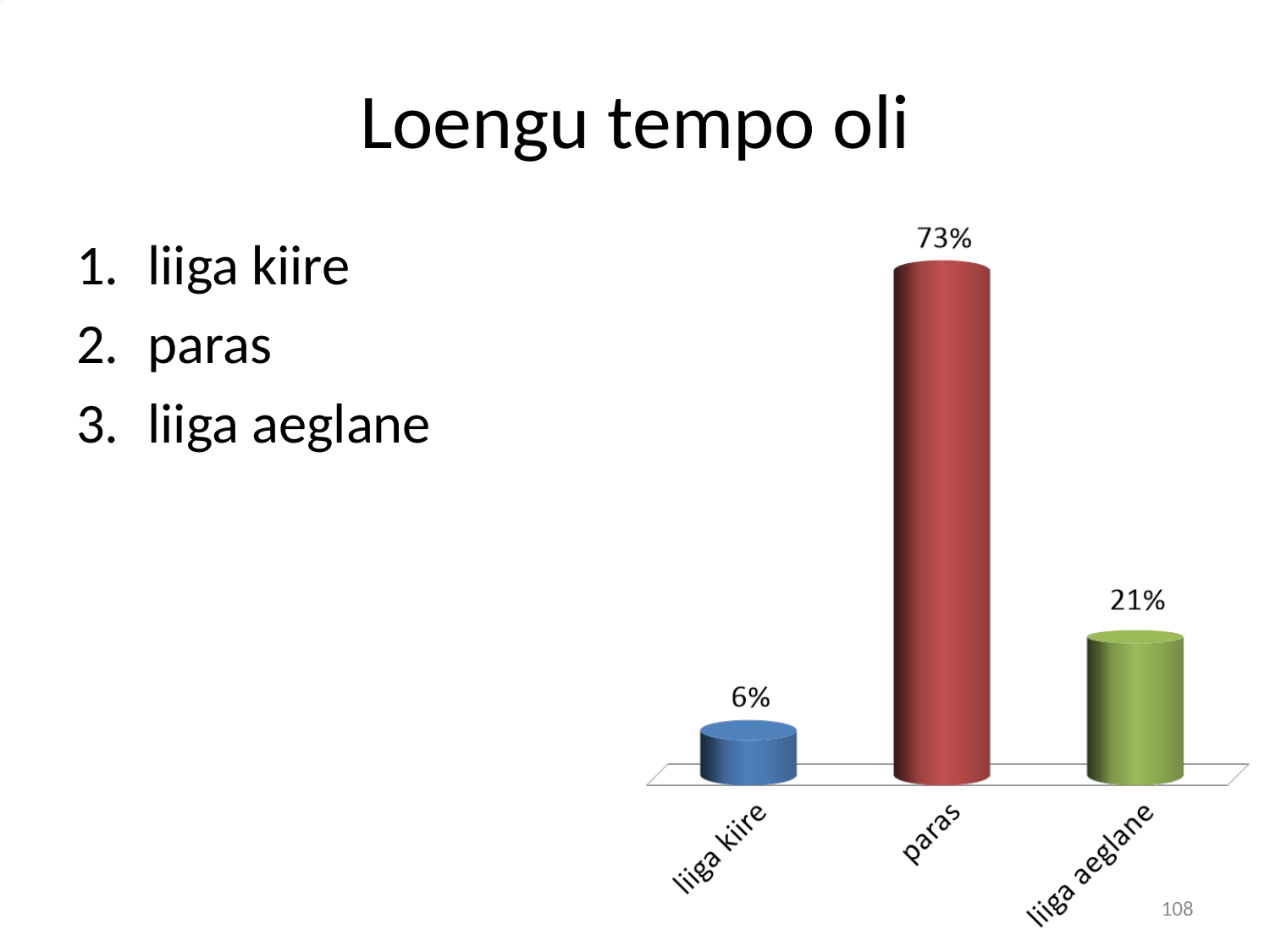

# Loengu tempo oli
liiga kiire
paras
liiga aeglane

108